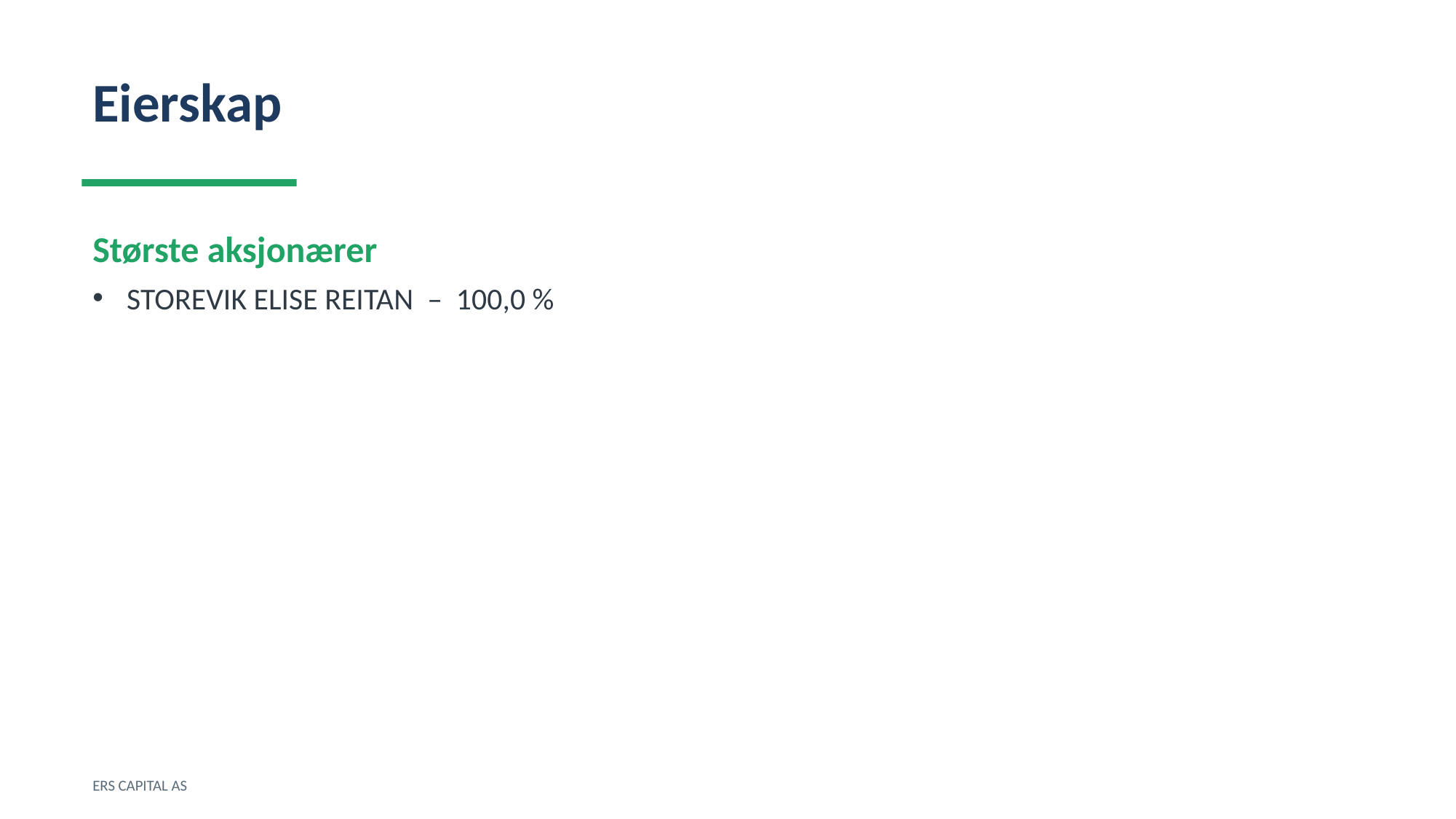

Eierskap

Største aksjonærer
STOREVIK ELISE REITAN  –  100,0 %
ERS CAPITAL AS